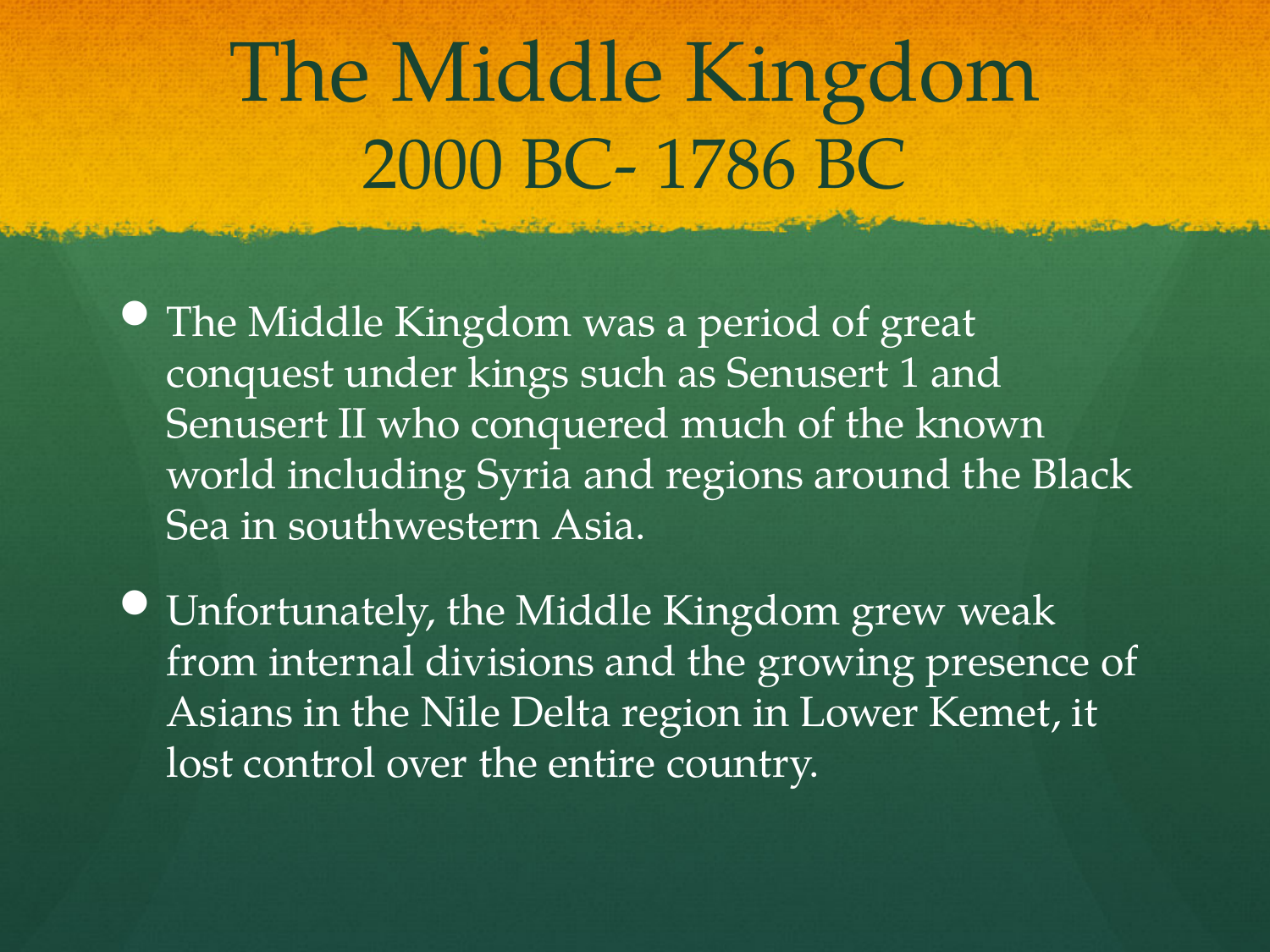

# The Middle Kingdom 2000 BC- 1786 BC
The Middle Kingdom was a period of great conquest under kings such as Senusert 1 and Senusert II who conquered much of the known world including Syria and regions around the Black Sea in southwestern Asia.
Unfortunately, the Middle Kingdom grew weak from internal divisions and the growing presence of Asians in the Nile Delta region in Lower Kemet, it lost control over the entire country.